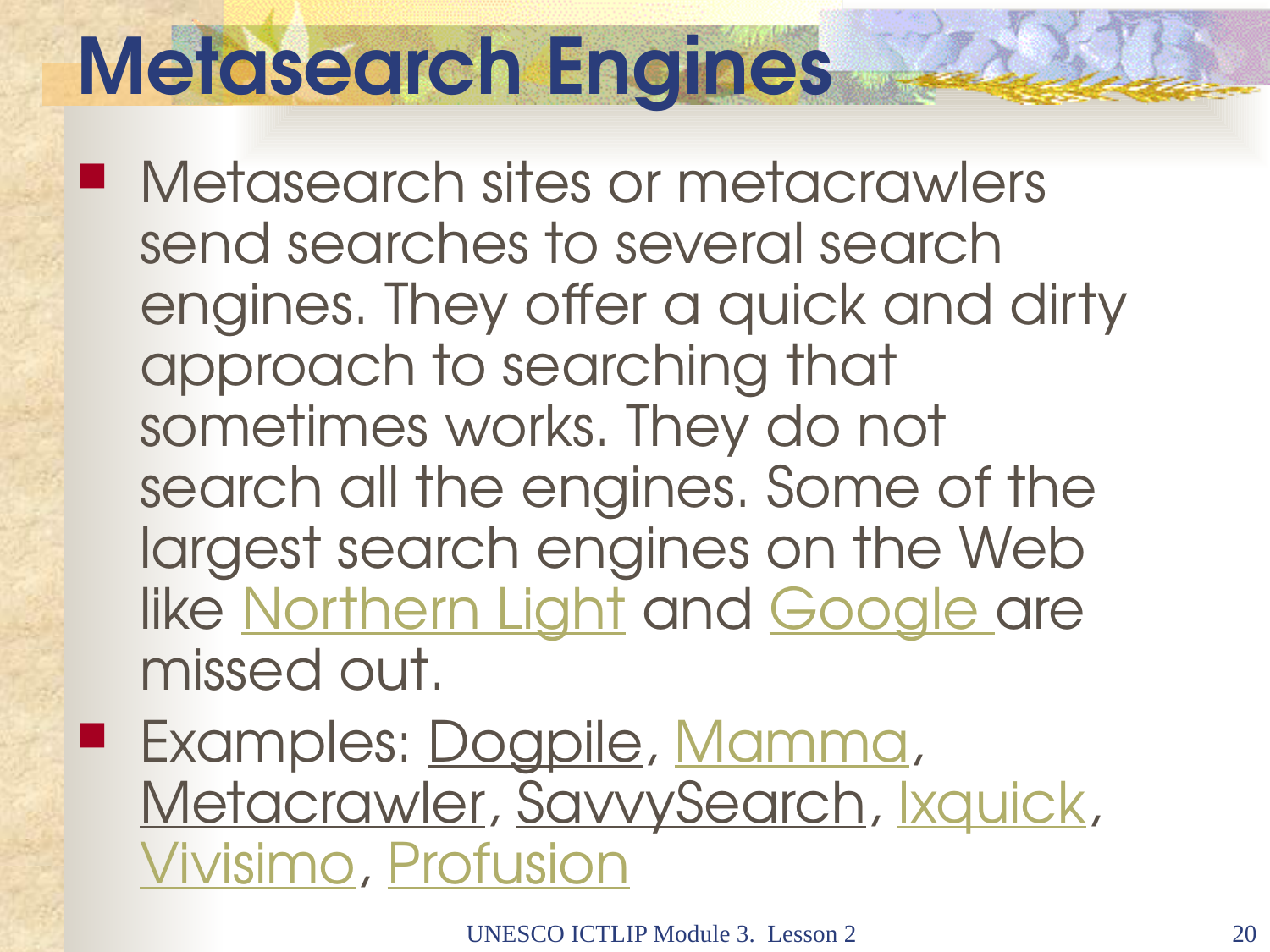

# Metasearch Engines
Metasearch sites or metacrawlers send searches to several search engines. They offer a quick and dirty approach to searching that sometimes works. They do not search all the engines. Some of the largest search engines on the Web like Northern Light and Google are missed out.
Examples: Dogpile, Mamma, Metacrawler, SavvySearch, Ixquick, Vivisimo, Profusion

UNESCO ICTLIP Module 3.  Lesson 2
20